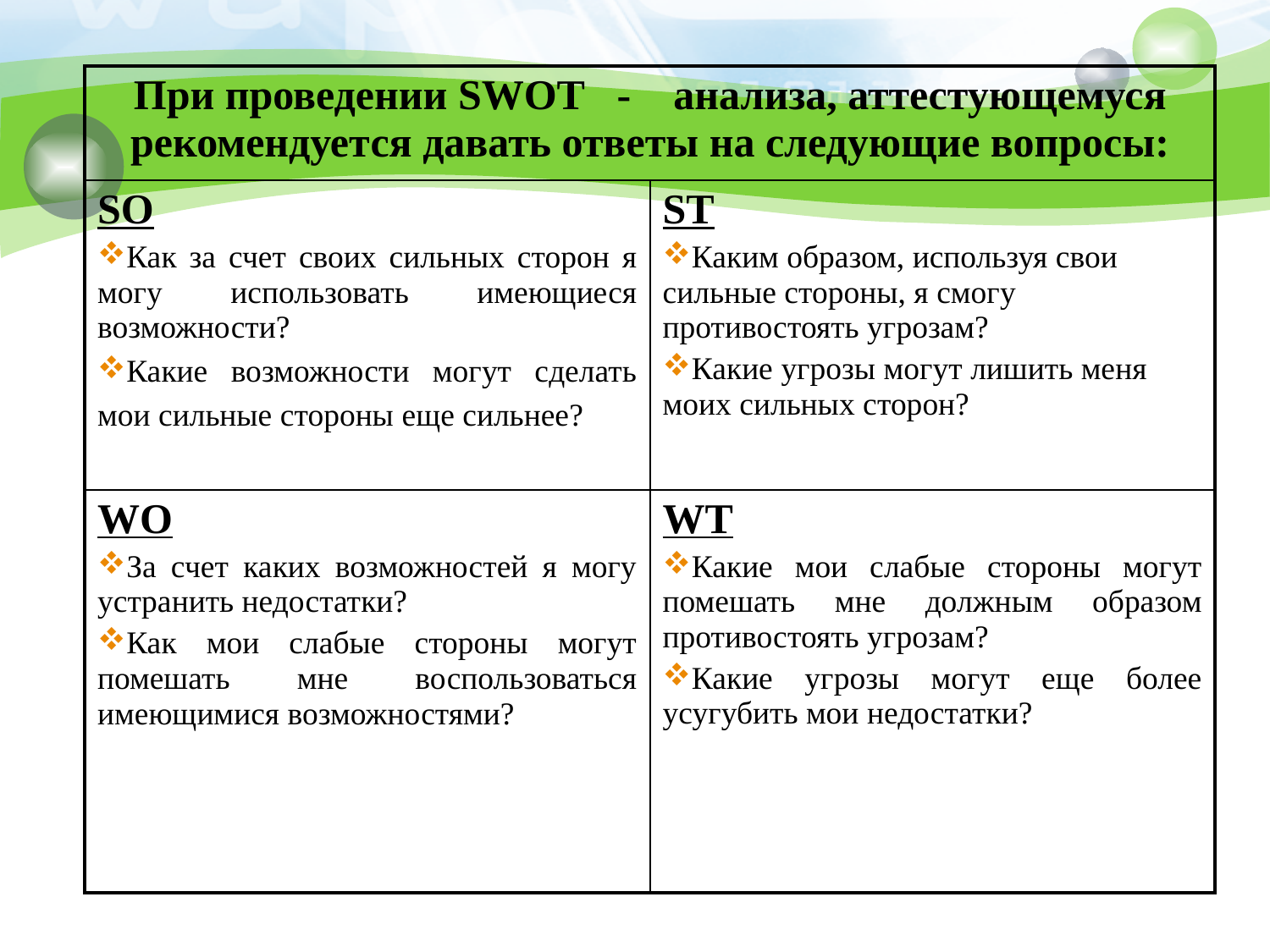

| При проведении SWOT - анализа, аттестующемуся рекомендуется давать ответы на следующие вопросы: |  |
| --- | --- |
| SO Как за счет своих сильных сторон я могу использовать имеющиеся возможности? Какие возможности могут сделать мои сильные стороны еще сильнее? | ST Каким образом, используя свои сильные стороны, я смогу противостоять угрозам? Какие угрозы могут лишить меня моих сильных сторон? |
| WO За счет каких возможностей я могу устранить недостатки? Как мои слабые стороны могут помешать мне воспользоваться имеющимися возможностями? | WT Какие мои слабые стороны могут помешать мне должным образом противостоять угрозам? Какие угрозы могут еще более усугубить мои недостатки? |